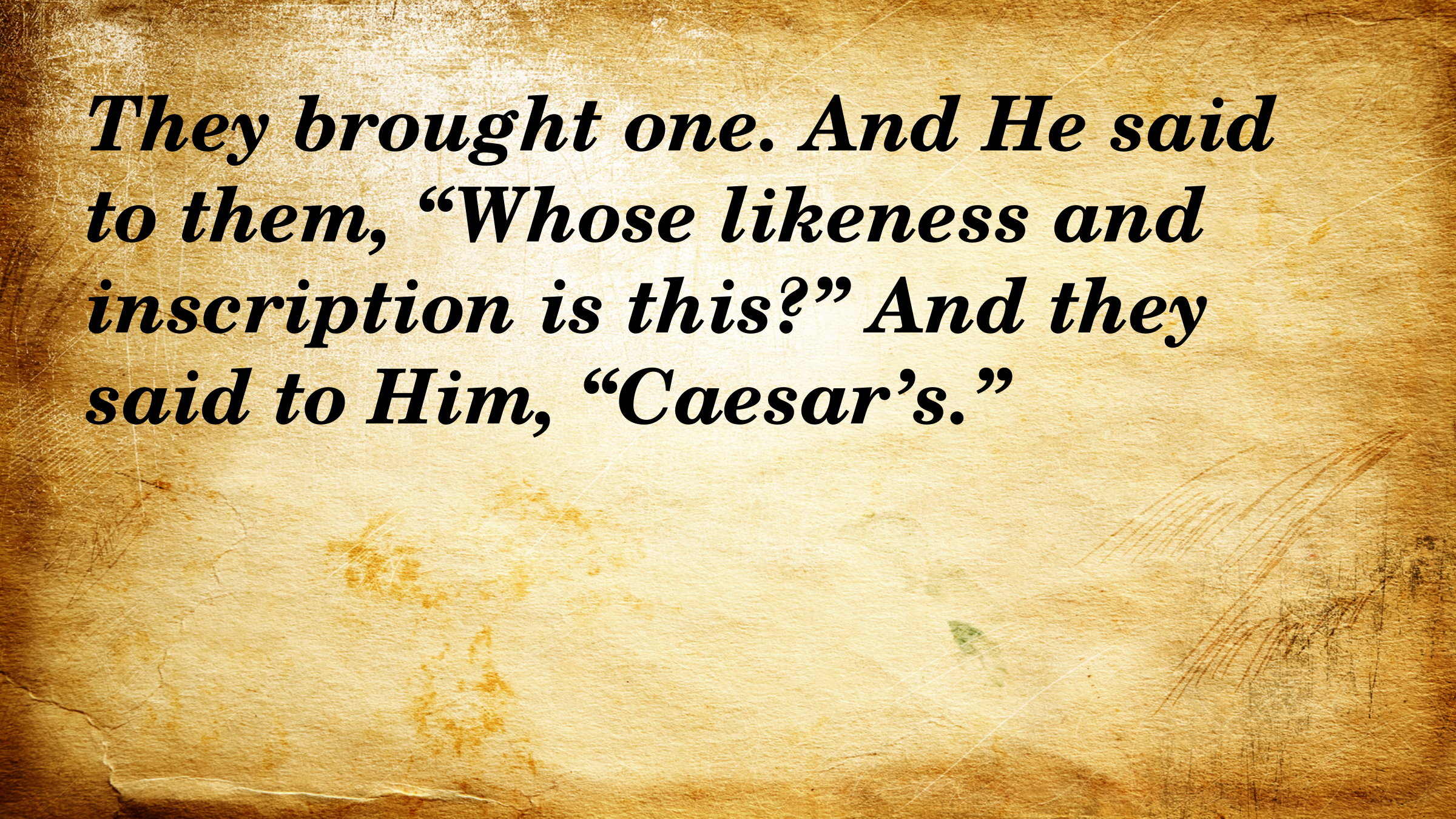

They brought one. And He said to them, “Whose likeness and inscription is this?” And they said to Him, “Caesar’s.”